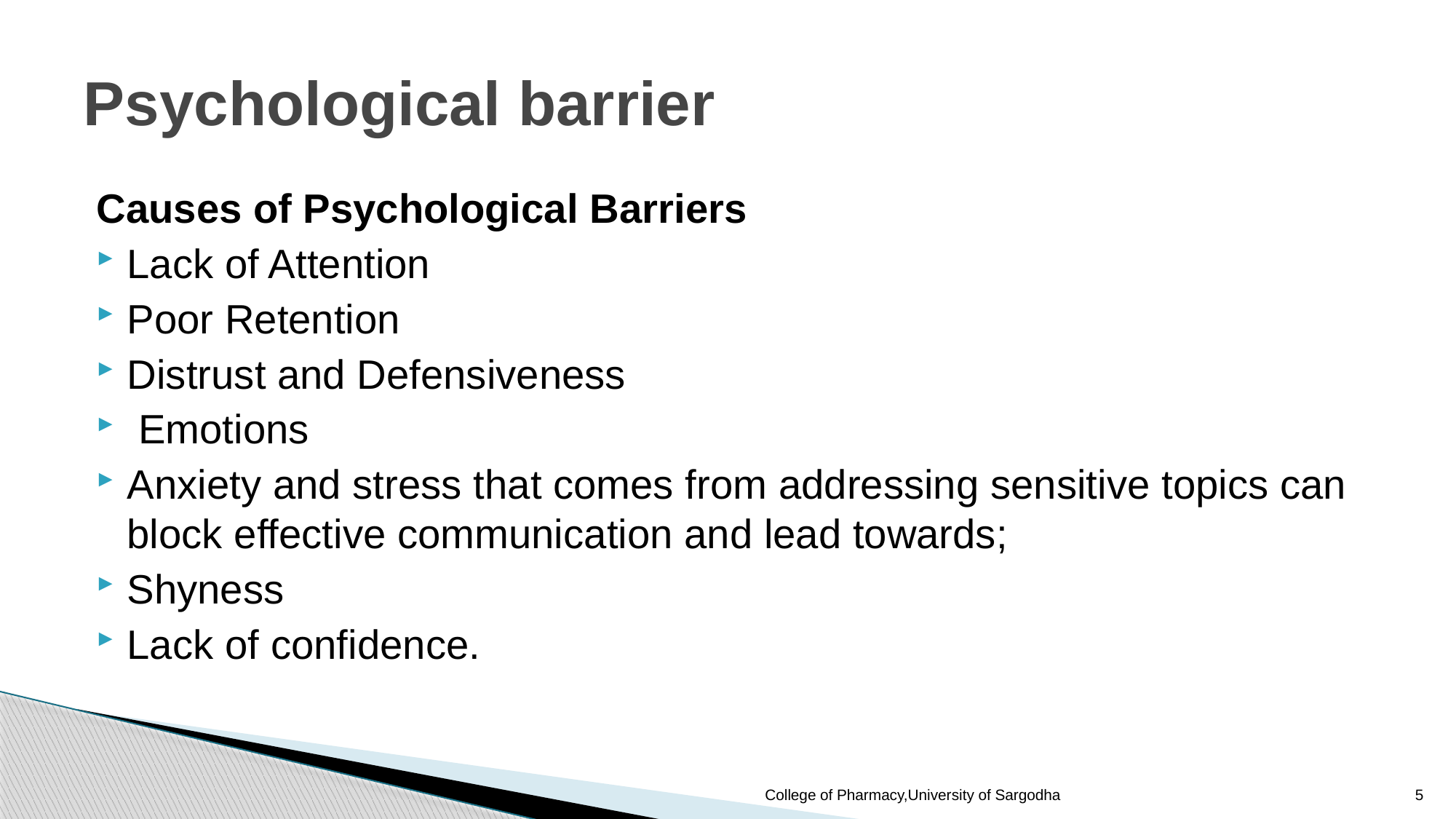

# Psychological barrier
Causes of Psychological Barriers
Lack of Attention
Poor Retention
Distrust and Defensiveness
 Emotions
Anxiety and stress that comes from addressing sensitive topics can block effective communication and lead towards;
Shyness
Lack of confidence.

College of Pharmacy,University of Sargodha
5